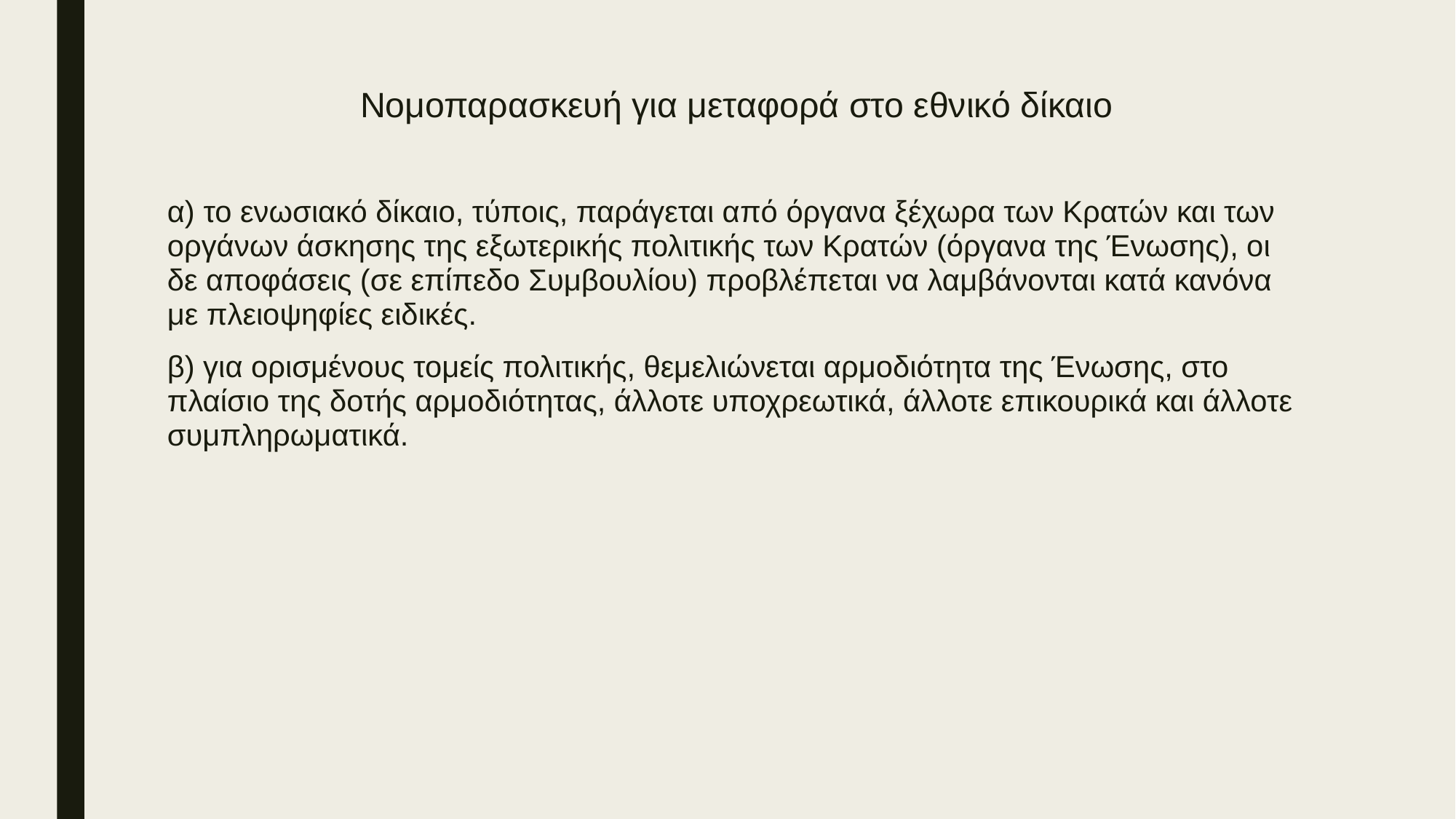

# Νομοπαρασκευή για μεταφορά στο εθνικό δίκαιο
α) το ενωσιακό δίκαιο, τύποις, παράγεται από όργανα ξέχωρα των Κρατών και των οργάνων άσκησης της εξωτερικής πολιτικής των Κρατών (όργανα της Ένωσης), οι δε αποφάσεις (σε επίπεδο Συμβουλίου) προβλέπεται να λαμβάνονται κατά κανόνα με πλειοψηφίες ειδικές.
β) για ορισμένους τομείς πολιτικής, θεμελιώνεται αρμοδιότητα της Ένωσης, στο πλαίσιο της δοτής αρμοδιότητας, άλλοτε υποχρεωτικά, άλλοτε επικουρικά και άλλοτε συμπληρωματικά.